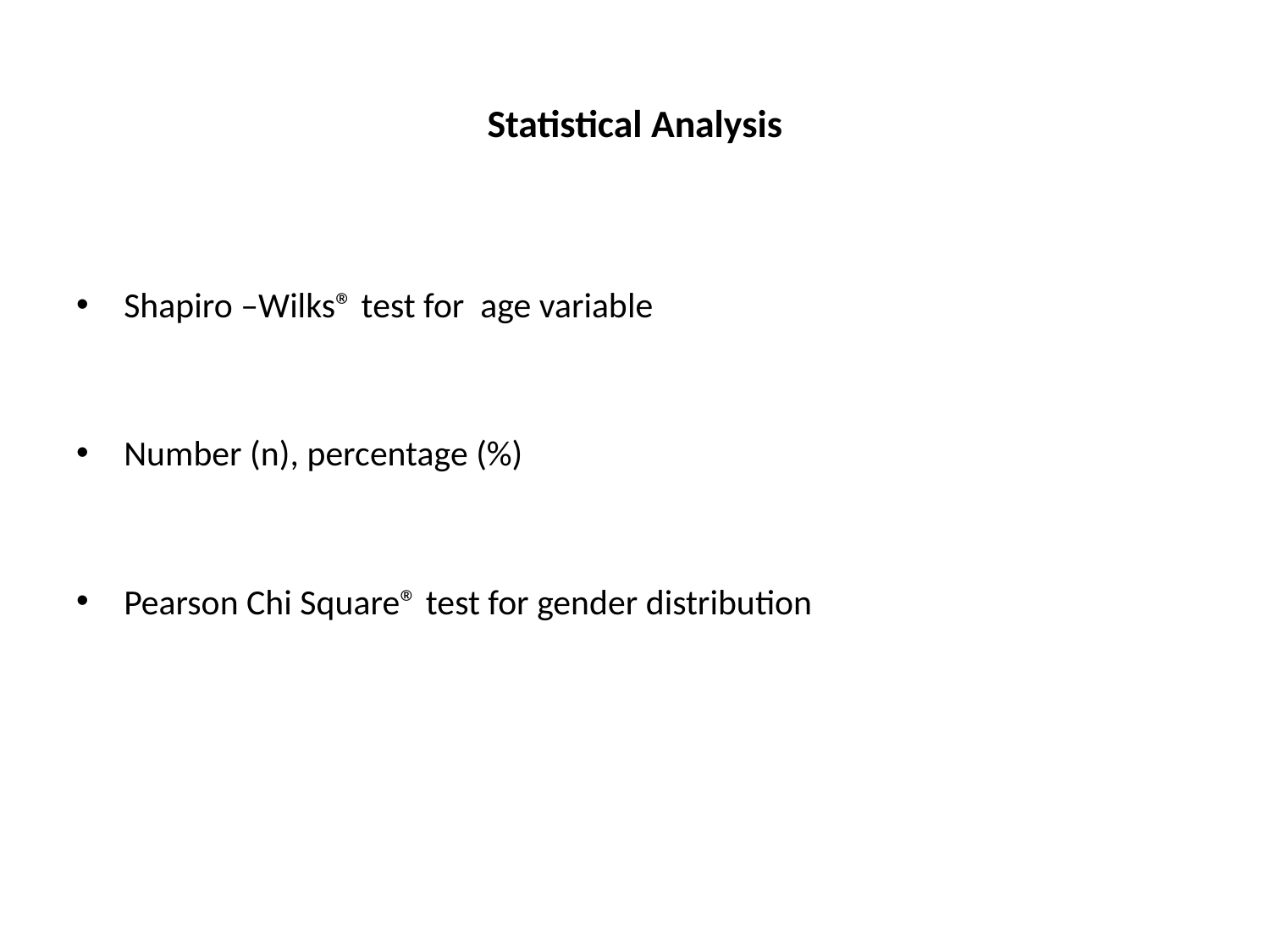

# Statistical Analysis
Shapiro –Wilks® test for  age variable

Number (n), percentage (%)

Pearson Chi Square® test for gender distribution